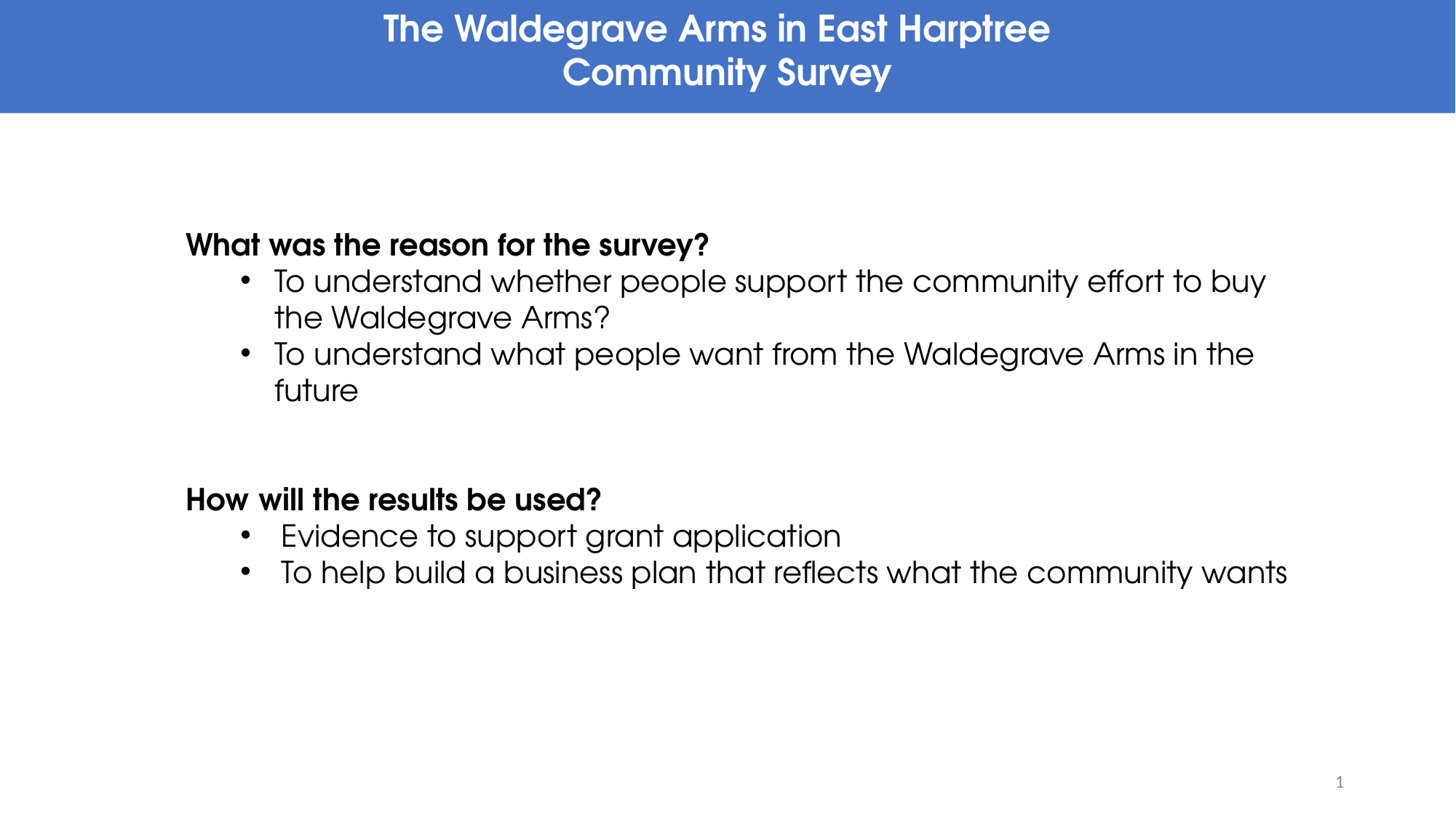

The Waldegrave Arms in East Harptree
Community Survey

What was the reason for the survey?
To understand whether people support the community effort to buy the Waldegrave Arms?
To understand what people want from the Waldegrave Arms in the future

How will the results be used?
Evidence to support grant application
To help build a business plan that reflects what the community wants

1